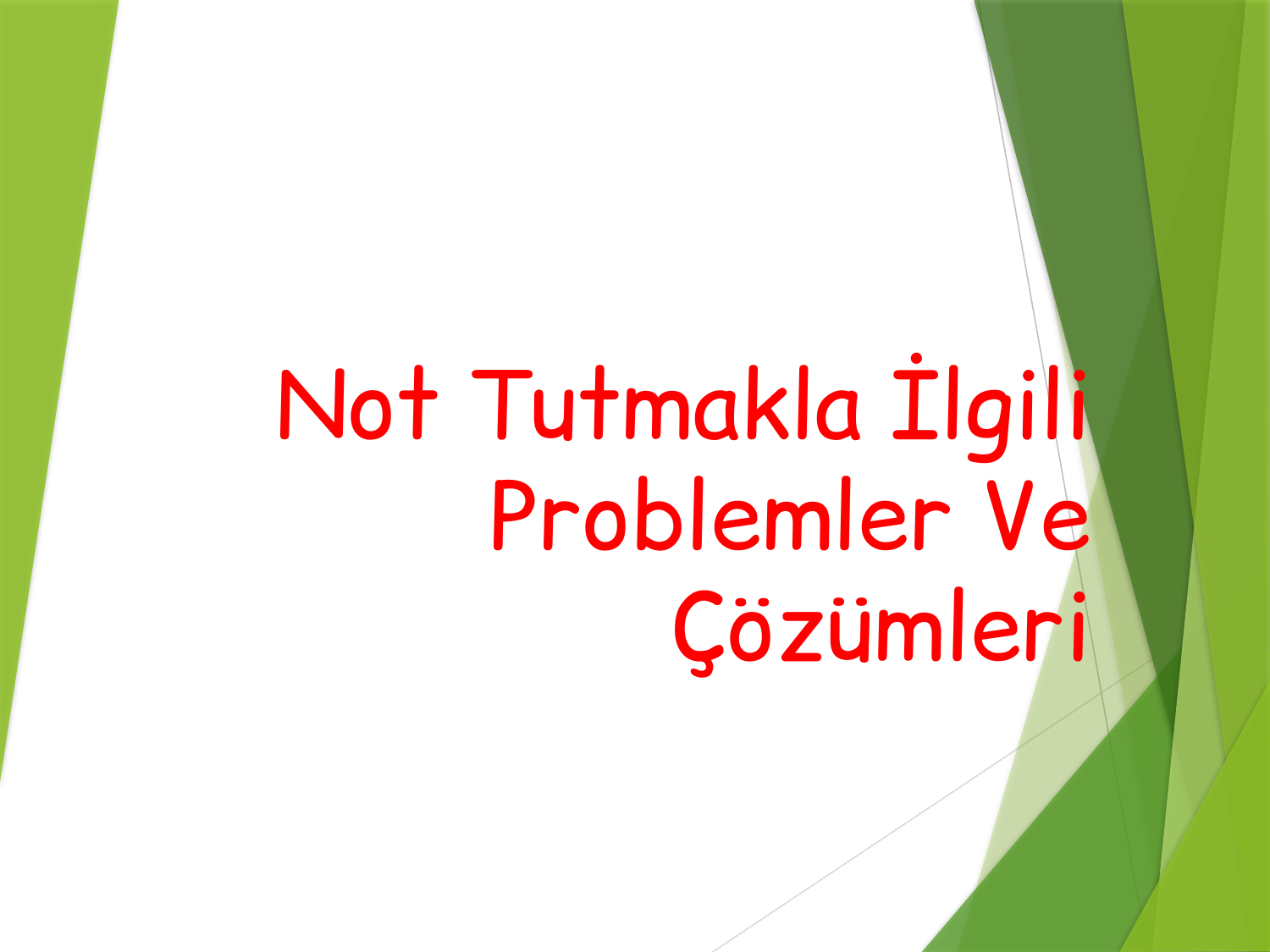

# Not Tutmakla İlgili Problemler Ve Çözümleri